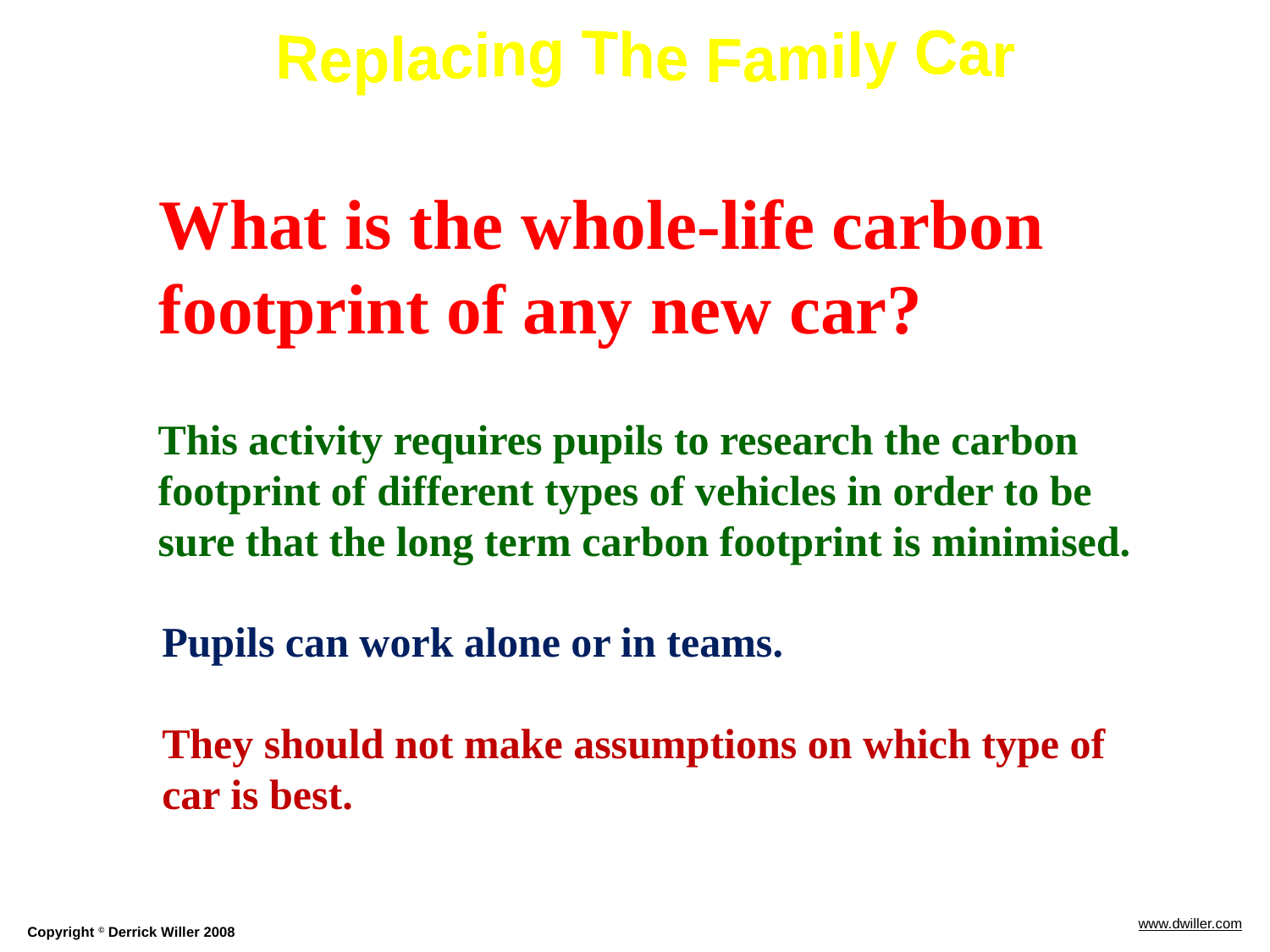

What is the whole-life carbon footprint of any new car?
This activity requires pupils to research the carbon footprint of different types of vehicles in order to be sure that the long term carbon footprint is minimised.
Pupils can work alone or in teams.

They should not make assumptions on which type of car is best.